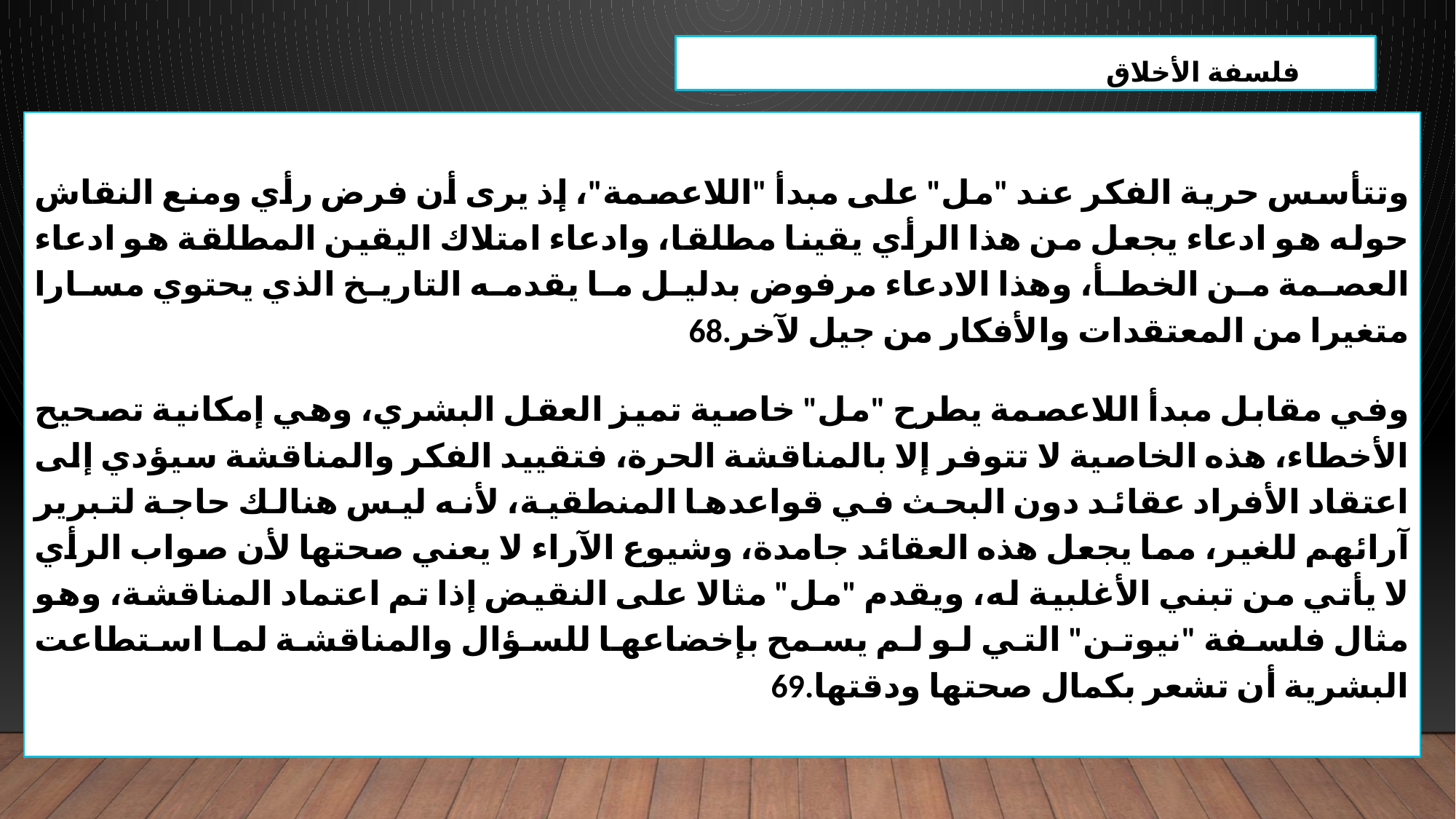

فلسفة الأخلاق
وتتأسس حرية الفكر عند "مل" على مبدأ "اللاعصمة"، إذ يرى أن فرض رأي ومنع النقاش حوله هو ادعاء يجعل من هذا الرأي يقينا مطلقا، وادعاء امتلاك اليقين المطلقة هو ادعاء العصمة من الخطأ، وهذا الادعاء مرفوض بدليل ما يقدمه التاريخ الذي يحتوي مسارا متغيرا من المعتقدات والأفكار من جيل لآخر.68
وفي مقابل مبدأ اللاعصمة يطرح "مل" خاصية تميز العقل البشري، وهي إمكانية تصحيح الأخطاء، هذه الخاصية لا تتوفر إلا بالمناقشة الحرة، فتقييد الفكر والمناقشة سيؤدي إلى اعتقاد الأفراد عقائد دون البحث في قواعدها المنطقية، لأنه ليس هنالك حاجة لتبرير آرائهم للغير، مما يجعل هذه العقائد جامدة، وشيوع الآراء لا يعني صحتها لأن صواب الرأي لا يأتي من تبني الأغلبية له، ويقدم "مل" مثالا على النقيض إذا تم اعتماد المناقشة، وهو مثال فلسفة "نيوتن" التي لو لم يسمح بإخضاعها للسؤال والمناقشة لما استطاعت البشرية أن تشعر بكمال صحتها ودقتها.69